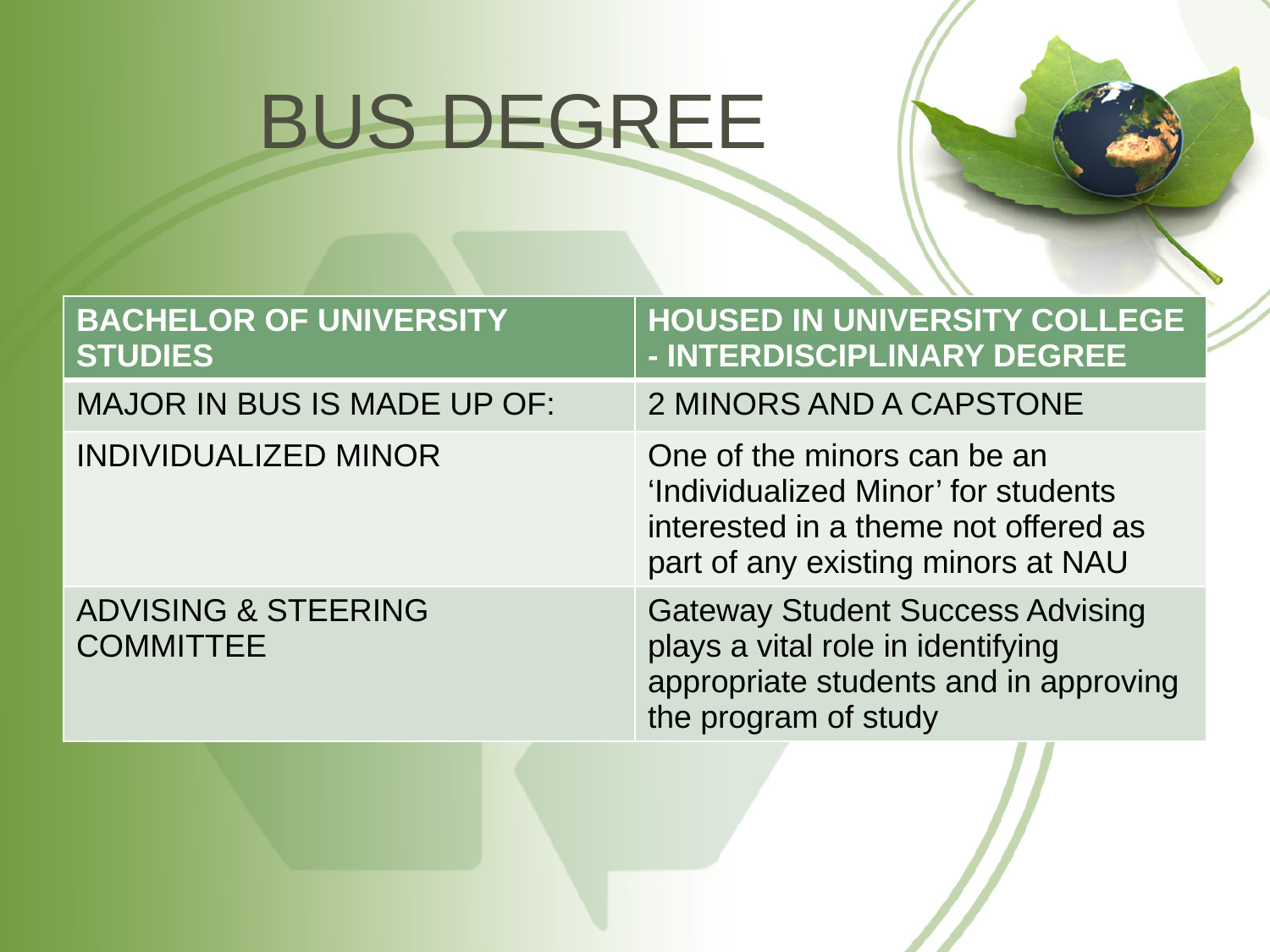

# BUS DEGREE
| BACHELOR OF UNIVERSITY STUDIES | HOUSED IN UNIVERSITY COLLEGE - INTERDISCIPLINARY DEGREE |
| --- | --- |
| MAJOR IN BUS IS MADE UP OF: | 2 MINORS AND A CAPSTONE |
| INDIVIDUALIZED MINOR | One of the minors can be an ‘Individualized Minor’ for students interested in a theme not offered as part of any existing minors at NAU |
| ADVISING & STEERING COMMITTEE | Gateway Student Success Advising plays a vital role in identifying appropriate students and in approving the program of study |